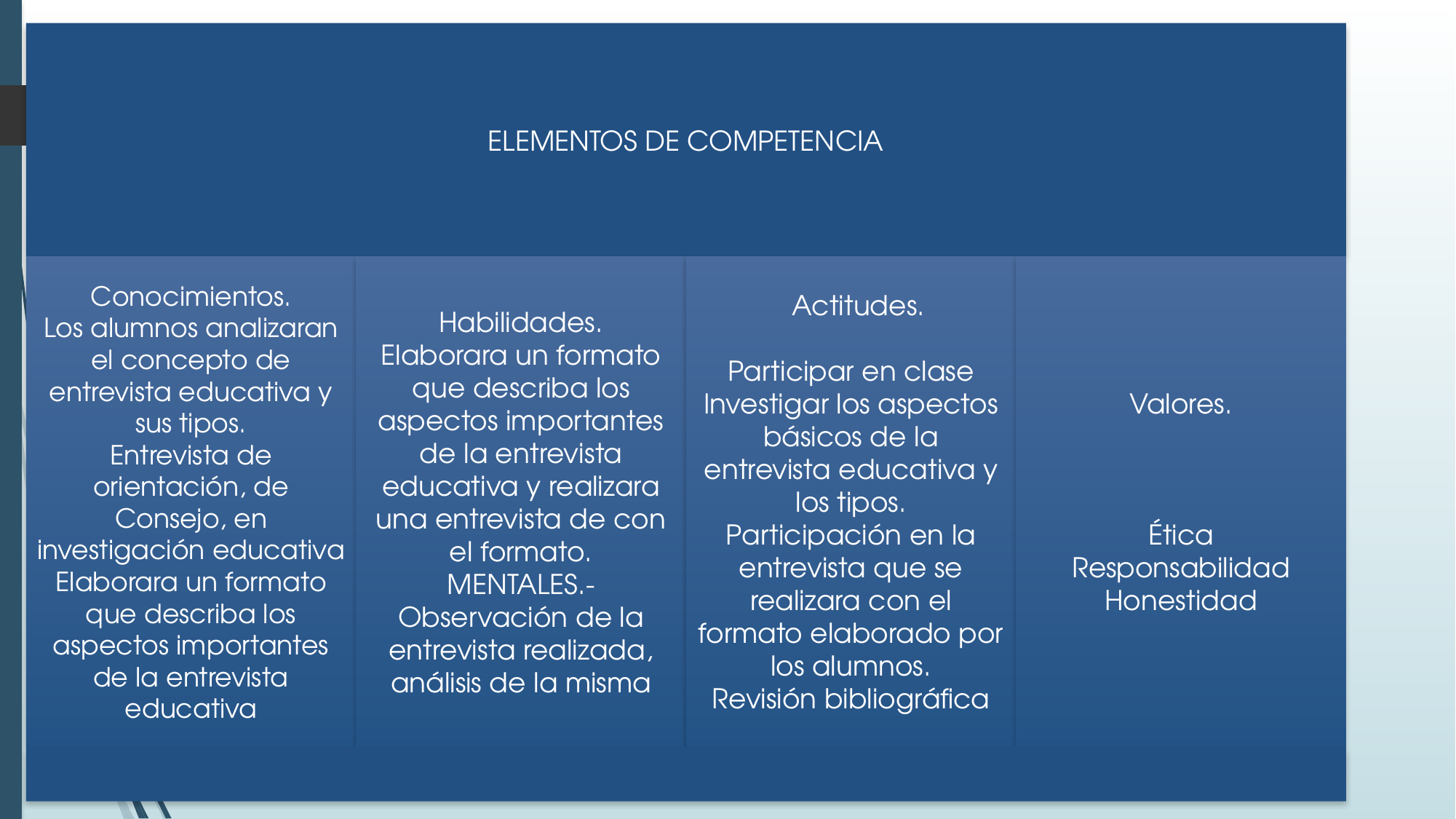

ELEMENTOS DE COMPETENCIA
Conocimientos.
Los alumnos analizaran el concepto de entrevista educativa y sus tipos.
Entrevista de orientación, de Consejo, en investigación educativa
Elaborara un formato que describa los aspectos importantes de la entrevista educativa
Habilidades.
Elaborara un formato que describa los aspectos importantes de la entrevista educativa y realizara una entrevista de con el formato.
MENTALES.-Observación de la entrevista realizada, análisis de la misma
Valores.
Ética
Responsabilidad
Honestidad
  Actitudes.
Participar en clase
Investigar los aspectos básicos de la entrevista educativa y los tipos.
Participación en la entrevista que se realizara con el formato elaborado por los alumnos.
Revisión bibliográfica
#